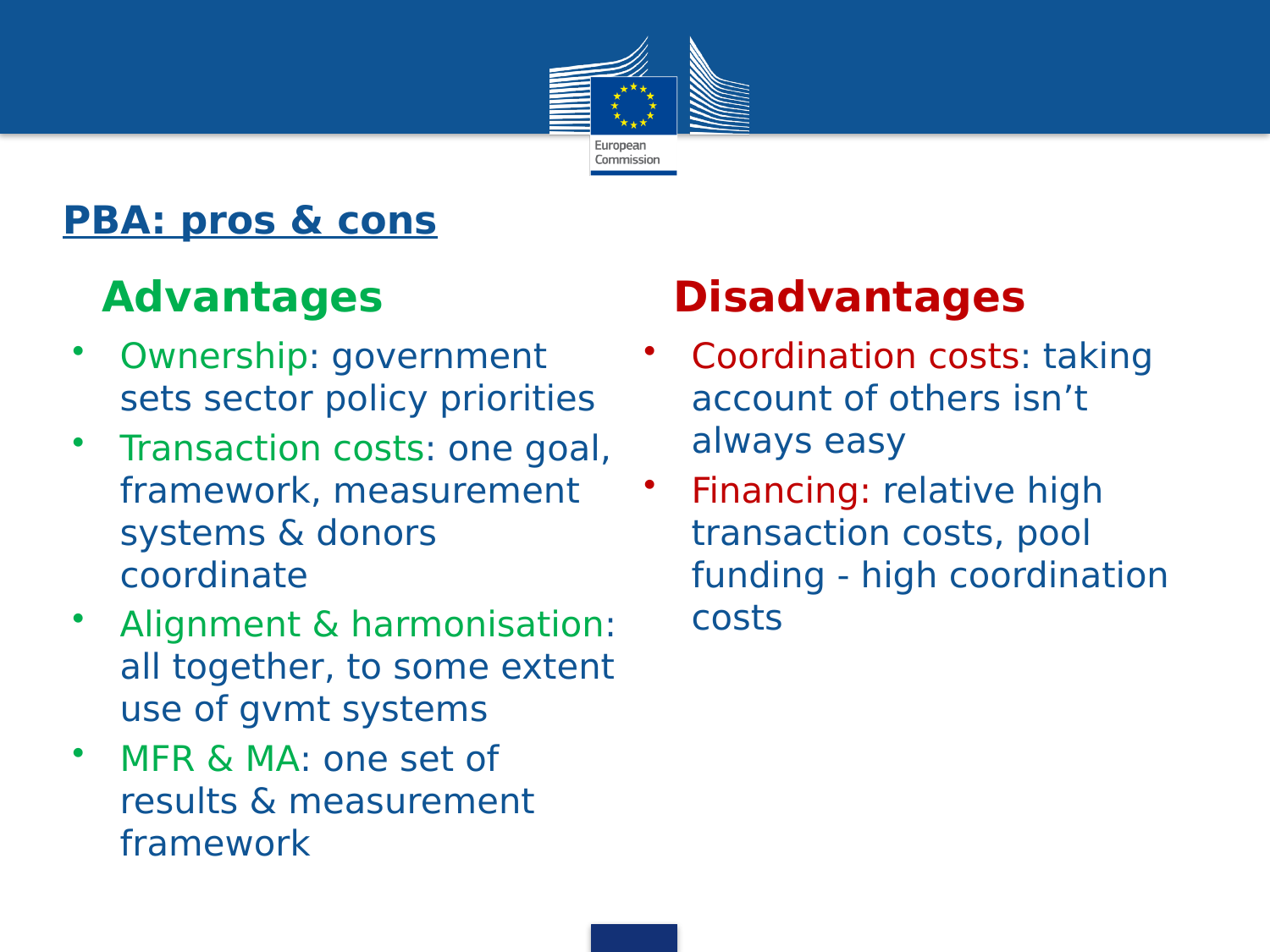

# PBA: pros & cons
Advantages
Disadvantages
Ownership: government sets sector policy priorities
Transaction costs: one goal, framework, measurement systems & donors coordinate
Alignment & harmonisation: all together, to some extent use of gvmt systems
MFR & MA: one set of results & measurement framework
Coordination costs: taking account of others isn’t always easy
Financing: relative high transaction costs, pool funding - high coordination costs